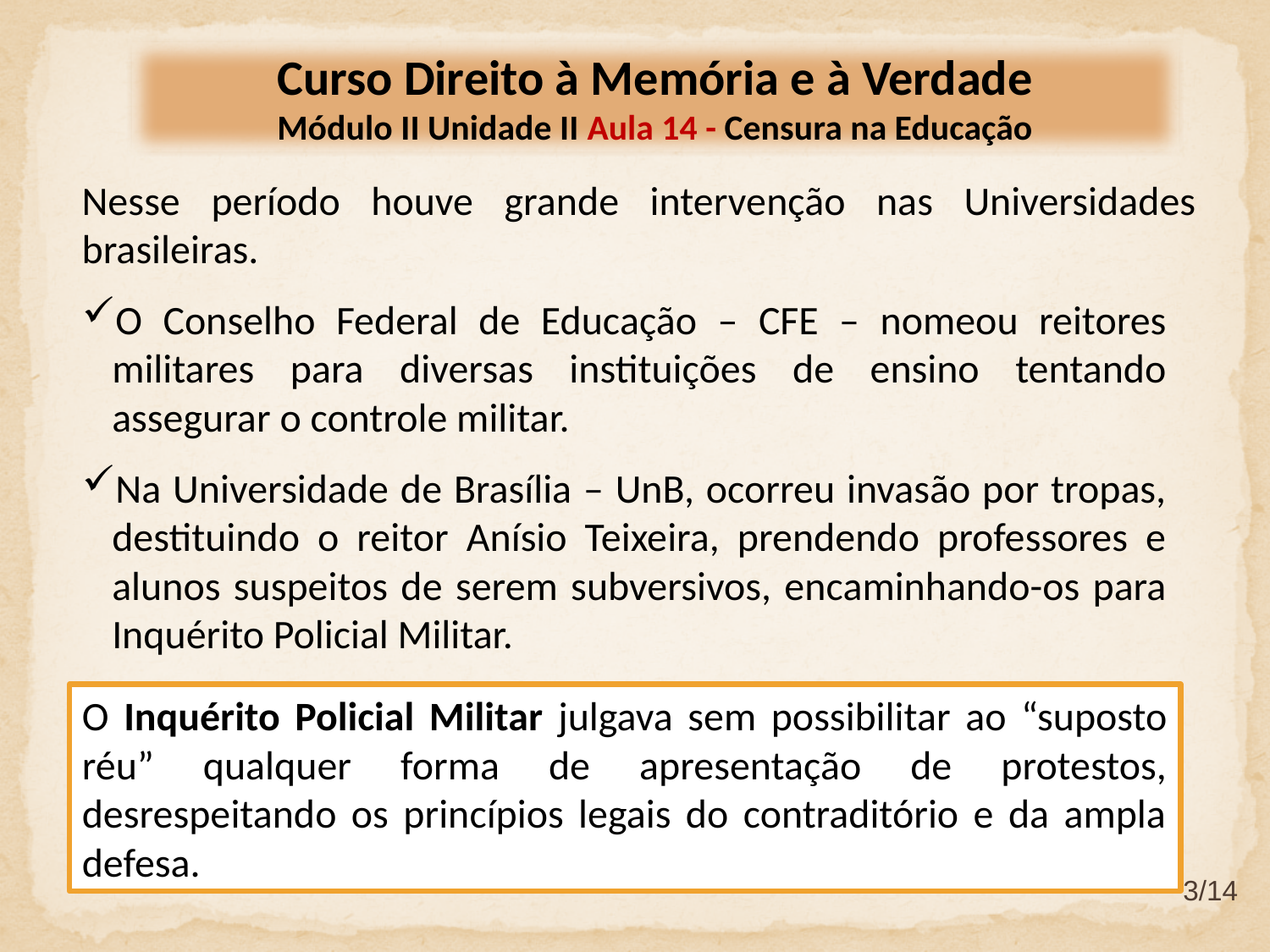

Curso Direito à Memória e à Verdade
Módulo II Unidade II Aula 14 - Censura na Educação
Nesse período houve grande intervenção nas Universidades brasileiras.
O Conselho Federal de Educação – CFE – nomeou reitores militares para diversas instituições de ensino tentando assegurar o controle militar.
Na Universidade de Brasília – UnB, ocorreu invasão por tropas, destituindo o reitor Anísio Teixeira, prendendo professores e alunos suspeitos de serem subversivos, encaminhando-os para Inquérito Policial Militar.
O Inquérito Policial Militar julgava sem possibilitar ao “suposto réu” qualquer forma de apresentação de protestos, desrespeitando os princípios legais do contraditório e da ampla defesa.
3/14